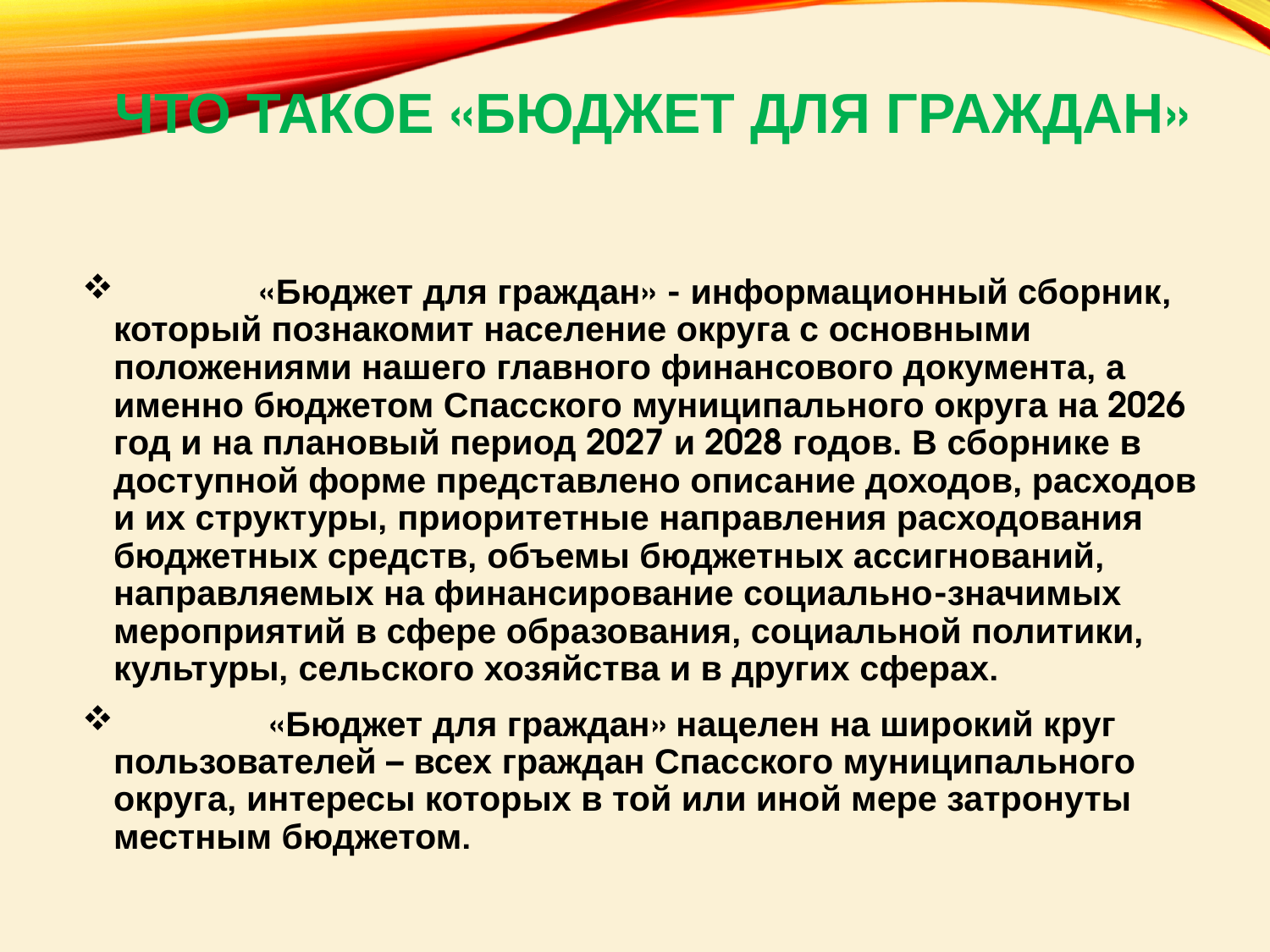

# Что такое «бюджет для граждан»
               «Бюджет для граждан» - информационный сборник, который познакомит население округа с основными положениями нашего главного финансового документа, а именно бюджетом Спасского муниципального округа на 2026 год и на плановый период 2027 и 2028 годов. В сборнике в доступной форме представлено описание доходов, расходов и их структуры, приоритетные направления расходования бюджетных средств, объемы бюджетных ассигнований, направляемых на финансирование социально-значимых мероприятий в сфере образования, социальной политики, культуры, сельского хозяйства и в других сферах.
                «Бюджет для граждан» нацелен на широкий круг пользователей – всех граждан Спасского муниципального округа, интересы которых в той или иной мере затронуты местным бюджетом.